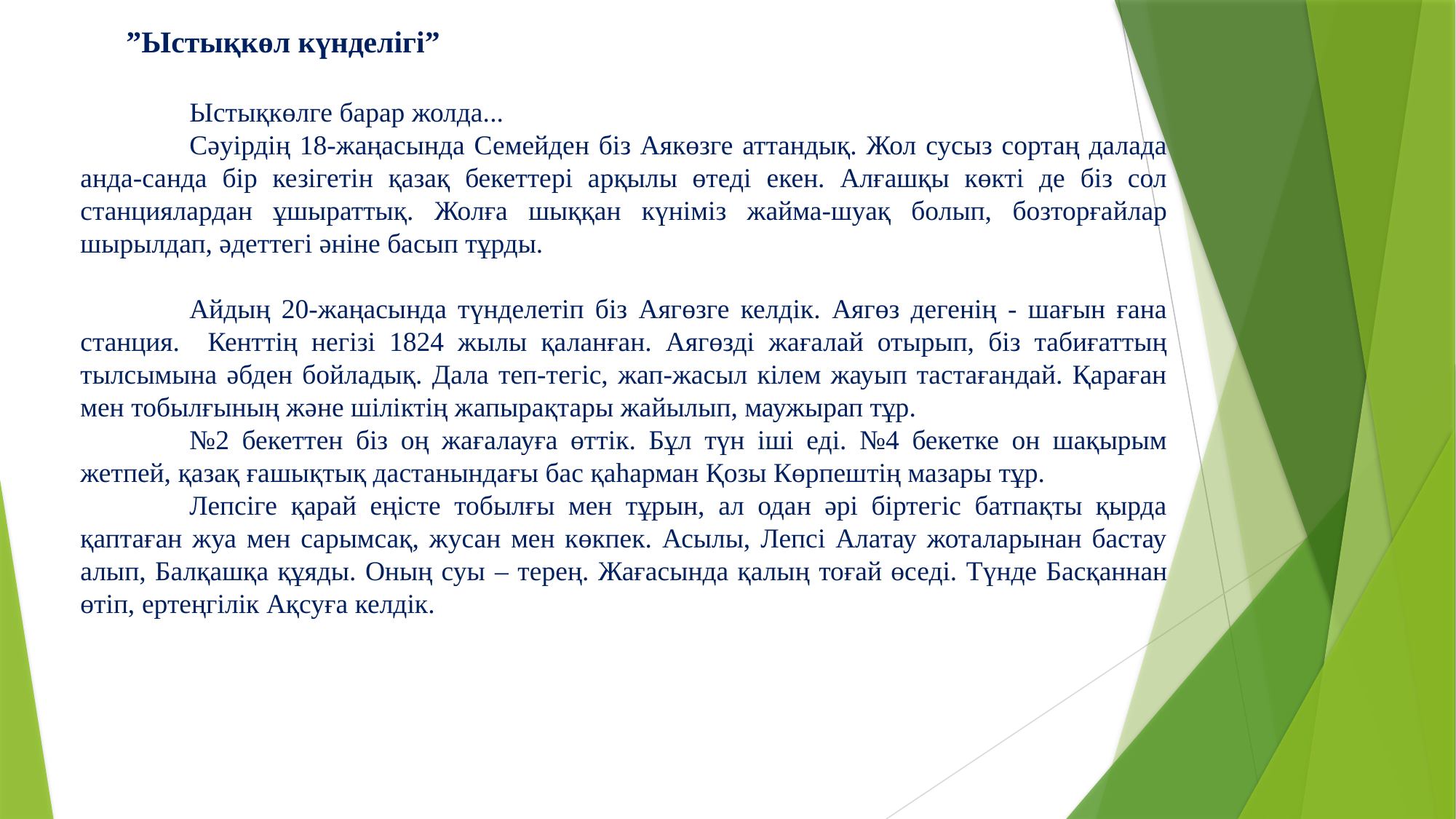

”Ыстықкөл күнделігі”

	Ыстықкөлге барар жолда...
	Сәуірдің 18-жаңасында Семейден біз Аякөзге аттандық. Жол сусыз сортаң далада анда-санда бір кезігетін қазақ бекеттері арқылы өтеді екен. Алғашқы көкті де біз сол станциялардан ұшыраттық. Жолға шыққан күніміз жайма-шуақ болып, бозторғайлар шырылдап, әдеттегі әніне басып тұрды.

	Айдың 20-жаңасында түнделетіп біз Аягөзге келдік. Аягөз дегенің - шағын ғана станция.  Кенттің негізі 1824 жылы қаланған. Аягөзді жағалай отырып, біз табиғаттың тылсымына әбден бойладық. Дала теп-тегіс, жап-жасыл кілем жауып тастағандай. Қараған мен тобылғының және шіліктің жапырақтары жайылып, маужырап тұр.
	№2 бекеттен біз оң жағалауға өттік. Бұл түн іші еді. №4 бекетке он шақырым жетпей, қазақ ғашықтық дастанындағы бас қаһарман Қозы Көрпештің мазары тұр.
	Лепсіге қарай еңісте тобылғы мен тұрын, ал одан әрі біртегіс батпақты қырда қаптаған жуа мен сарымсақ, жусан мен көкпек. Асылы, Лепсі Алатау жоталарынан бастау алып, Балқашқа құяды. Оның суы – терең. Жағасында қалың тоғай өседі. Түнде Басқаннан өтіп, ертеңгілік Ақсуға келдік.